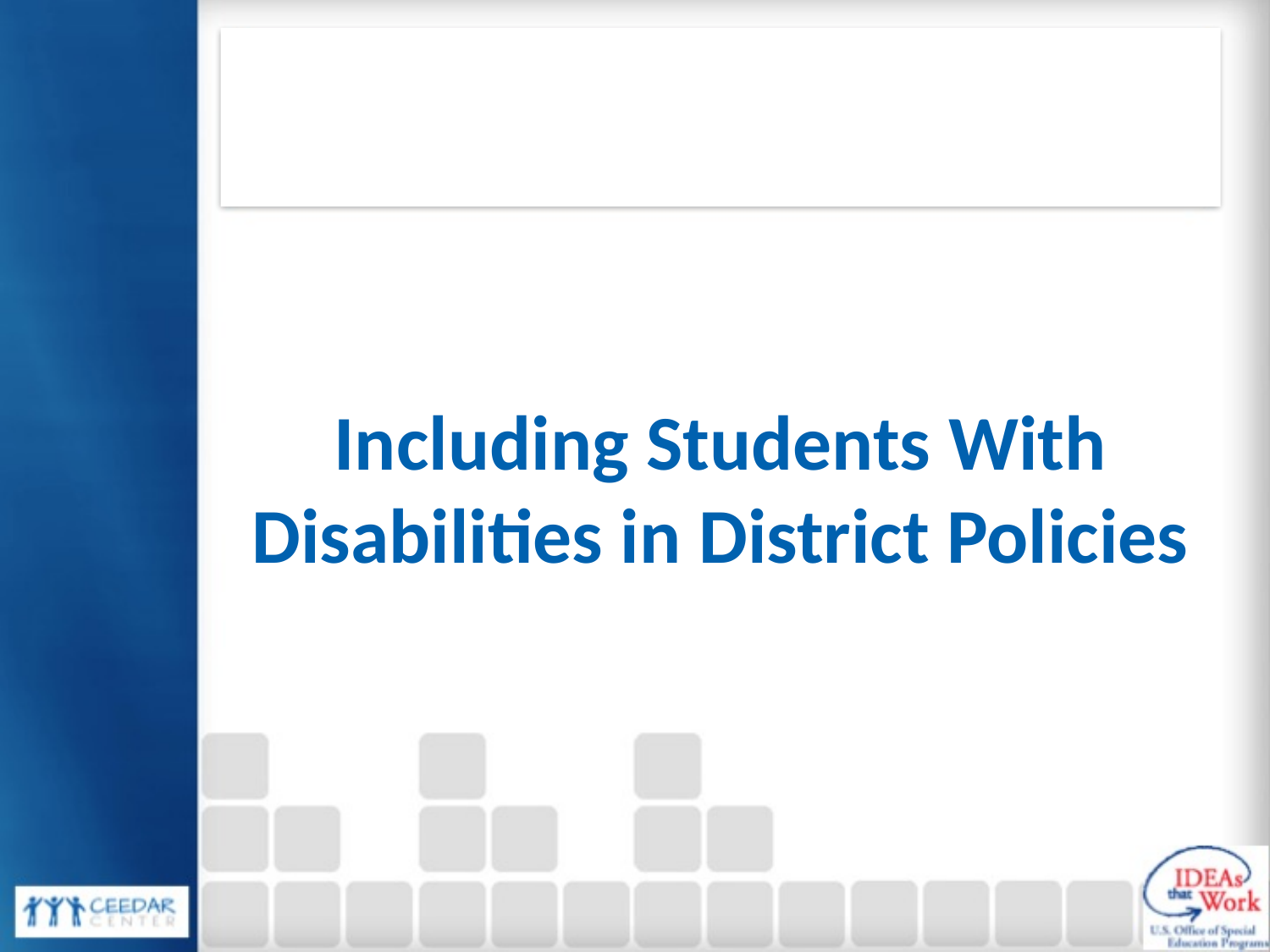

# Including Students With Disabilities in District Policies